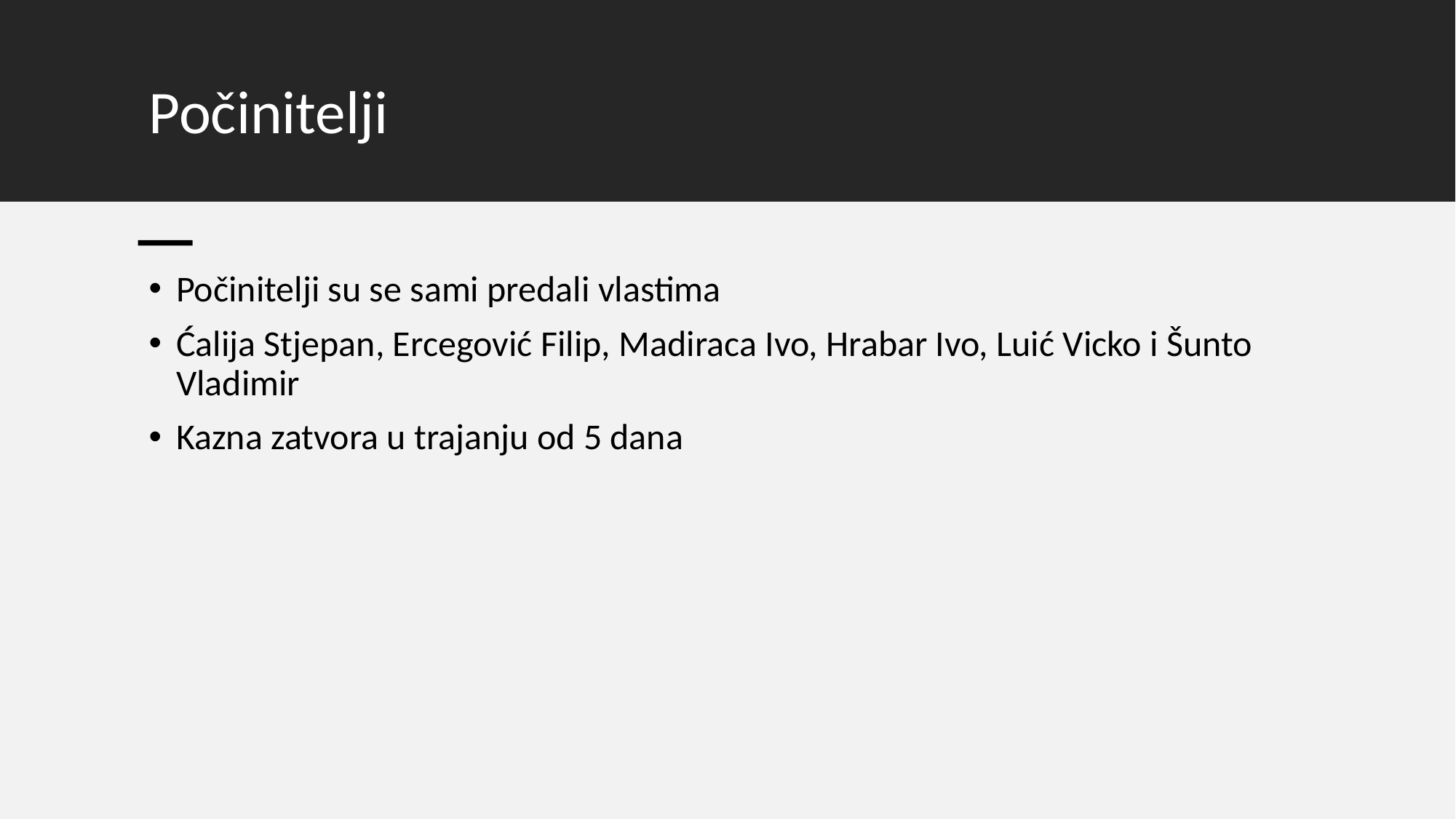

# Počinitelji

Počinitelji su se sami predali vlastima
Ćalija Stjepan, Ercegović Filip, Madiraca Ivo, Hrabar Ivo, Luić Vicko i Šunto Vladimir
Kazna zatvora u trajanju od 5 dana